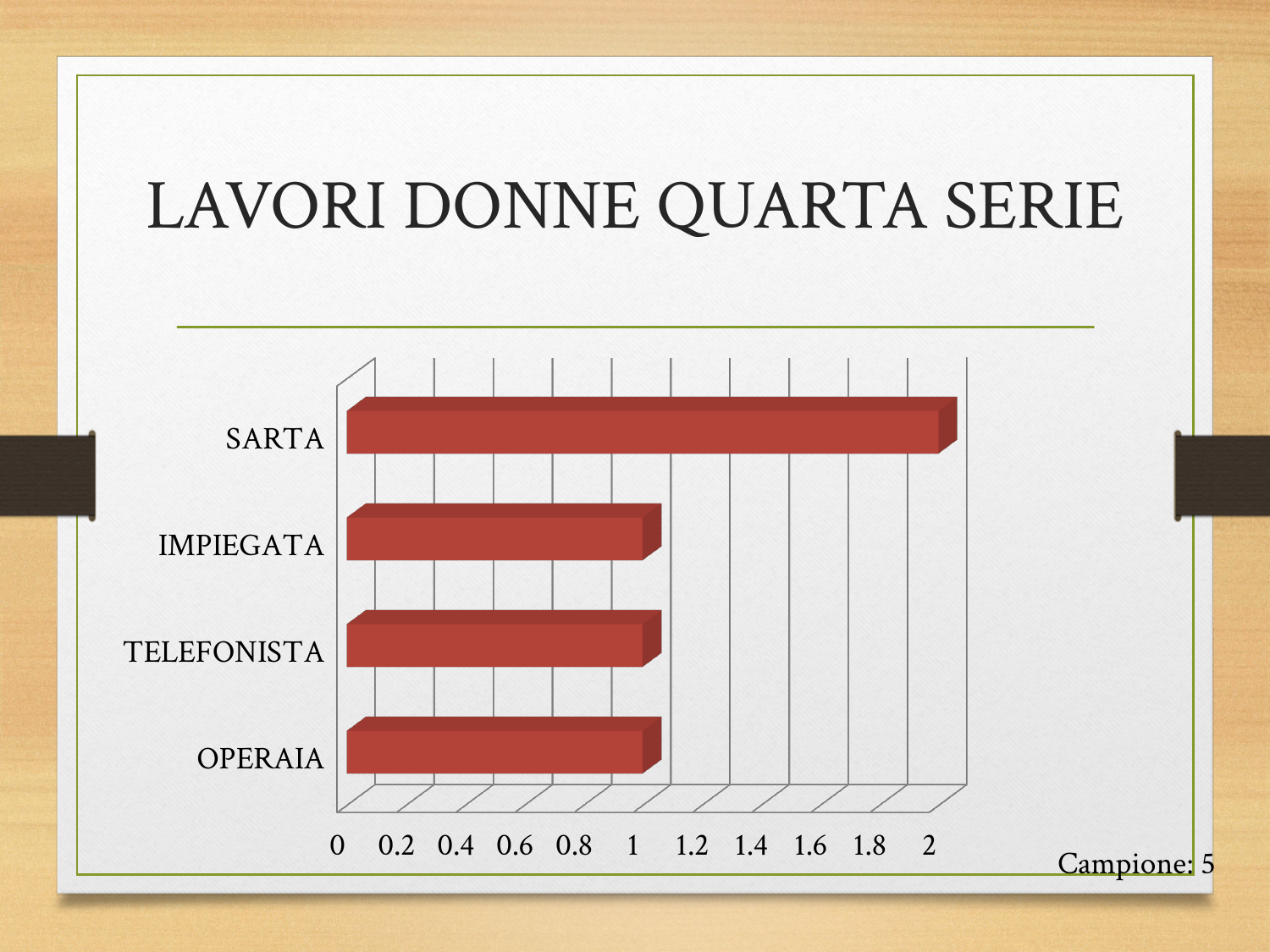

# LAVORI DONNE QUARTA SERIE

[unsupported chart]

Campione: 5